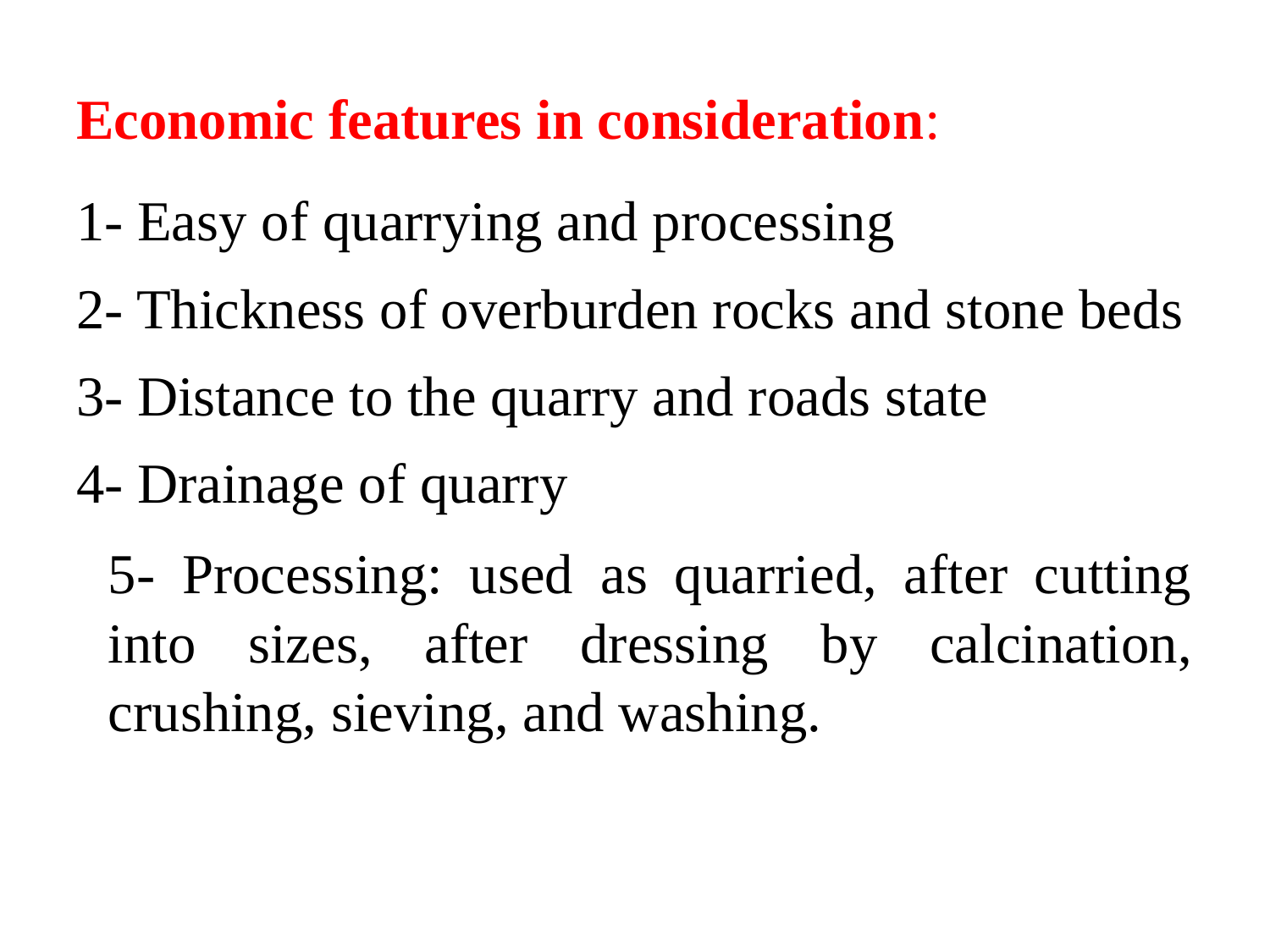

Economic features in consideration:

1- Easy of quarrying and processing

2- Thickness of overburden rocks and stone beds

3- Distance to the quarry and roads state

4- Drainage of quarry

5- Processing: used as quarried, after cutting into sizes, after dressing by calcination, crushing, sieving, and washing.